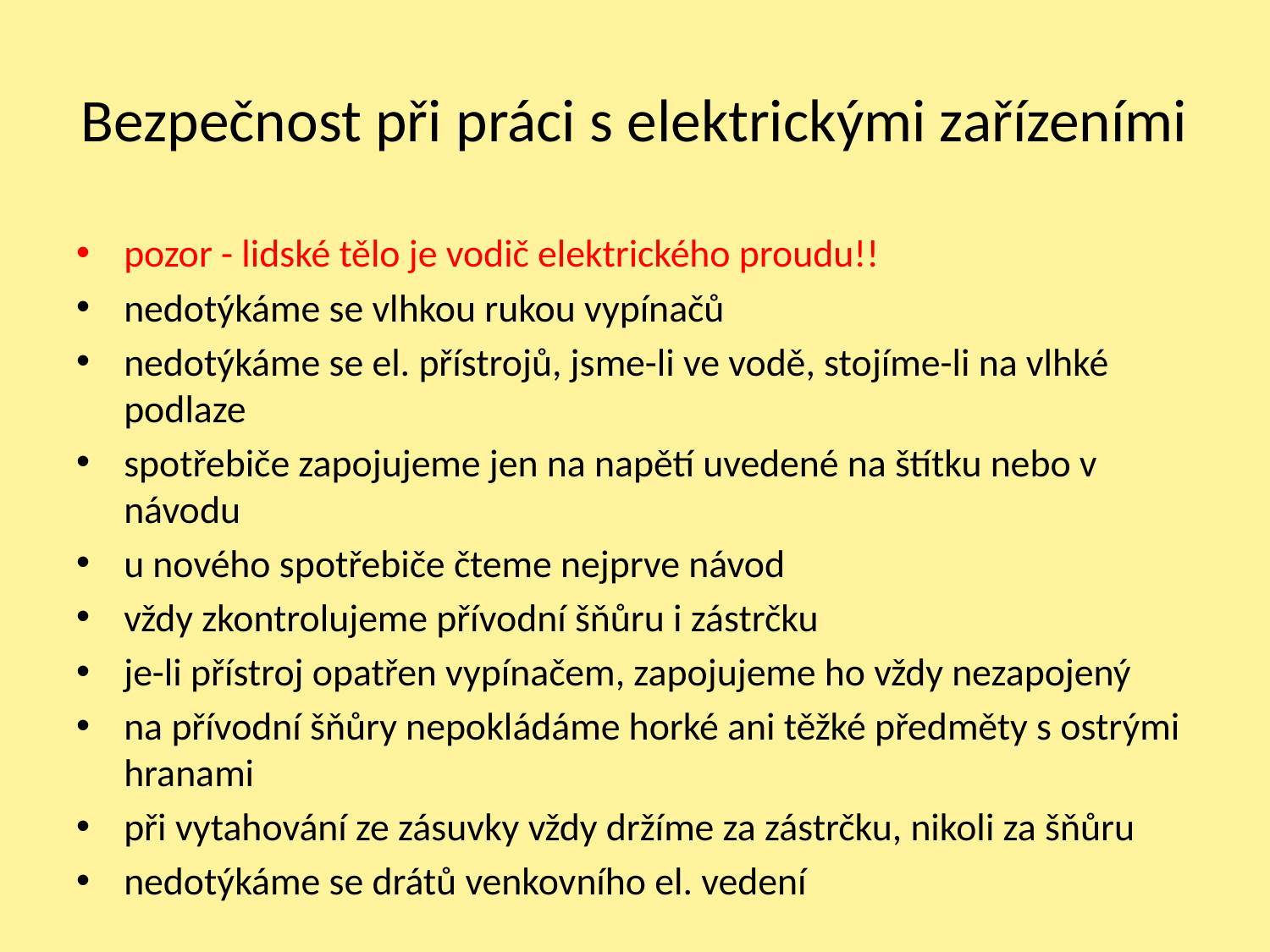

# Bezpečnost při práci s elektrickými zařízeními
pozor - lidské tělo je vodič elektrického proudu!!
nedotýkáme se vlhkou rukou vypínačů
nedotýkáme se el. přístrojů, jsme-li ve vodě, stojíme-li na vlhké podlaze
spotřebiče zapojujeme jen na napětí uvedené na štítku nebo v návodu
u nového spotřebiče čteme nejprve návod
vždy zkontrolujeme přívodní šňůru i zástrčku
je-li přístroj opatřen vypínačem, zapojujeme ho vždy nezapojený
na přívodní šňůry nepokládáme horké ani těžké předměty s ostrými hranami
při vytahování ze zásuvky vždy držíme za zástrčku, nikoli za šňůru
nedotýkáme se drátů venkovního el. vedení